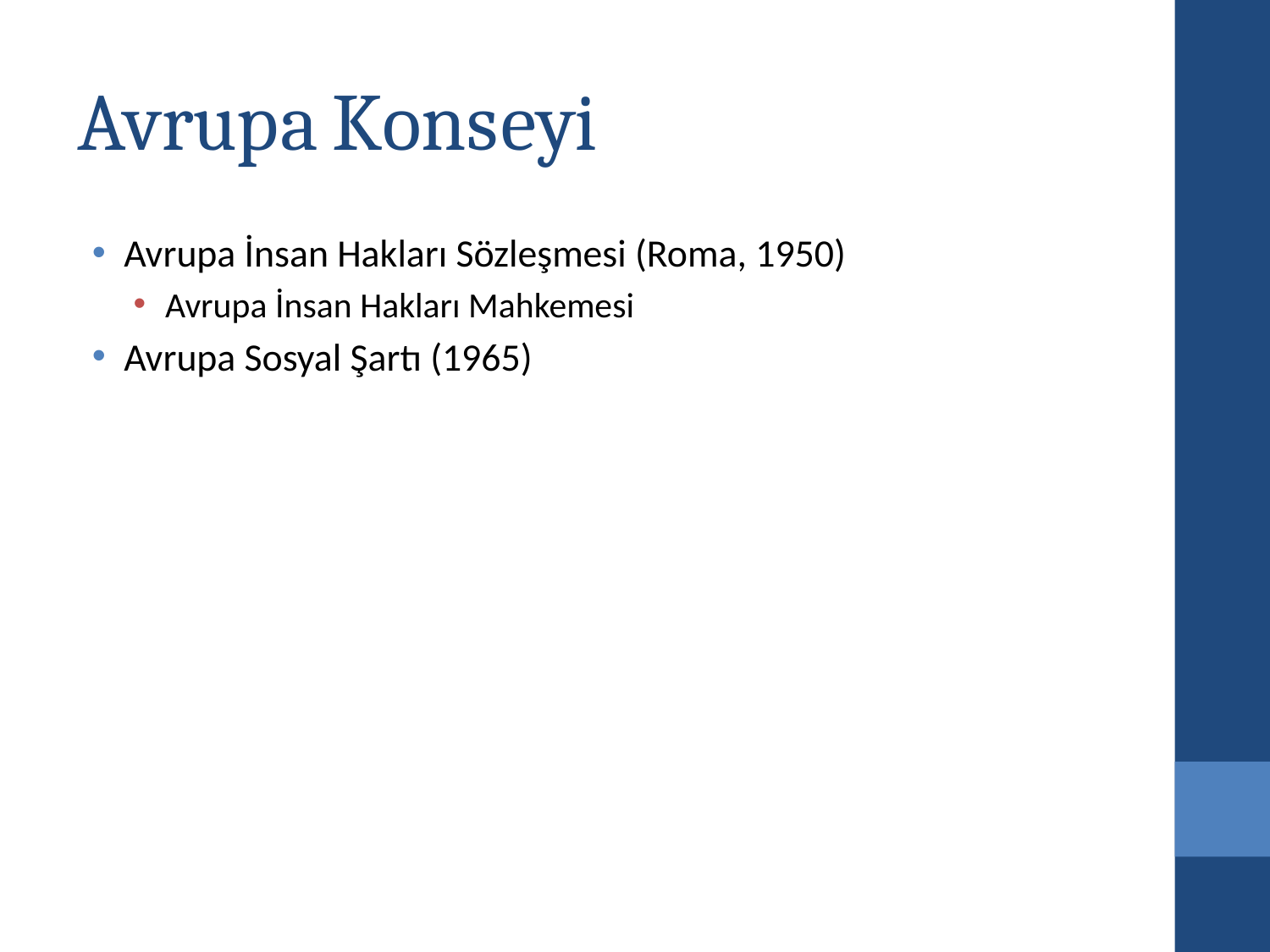

# Avrupa Konseyi
Avrupa İnsan Hakları Sözleşmesi (Roma, 1950)
Avrupa İnsan Hakları Mahkemesi
Avrupa Sosyal Şartı (1965)